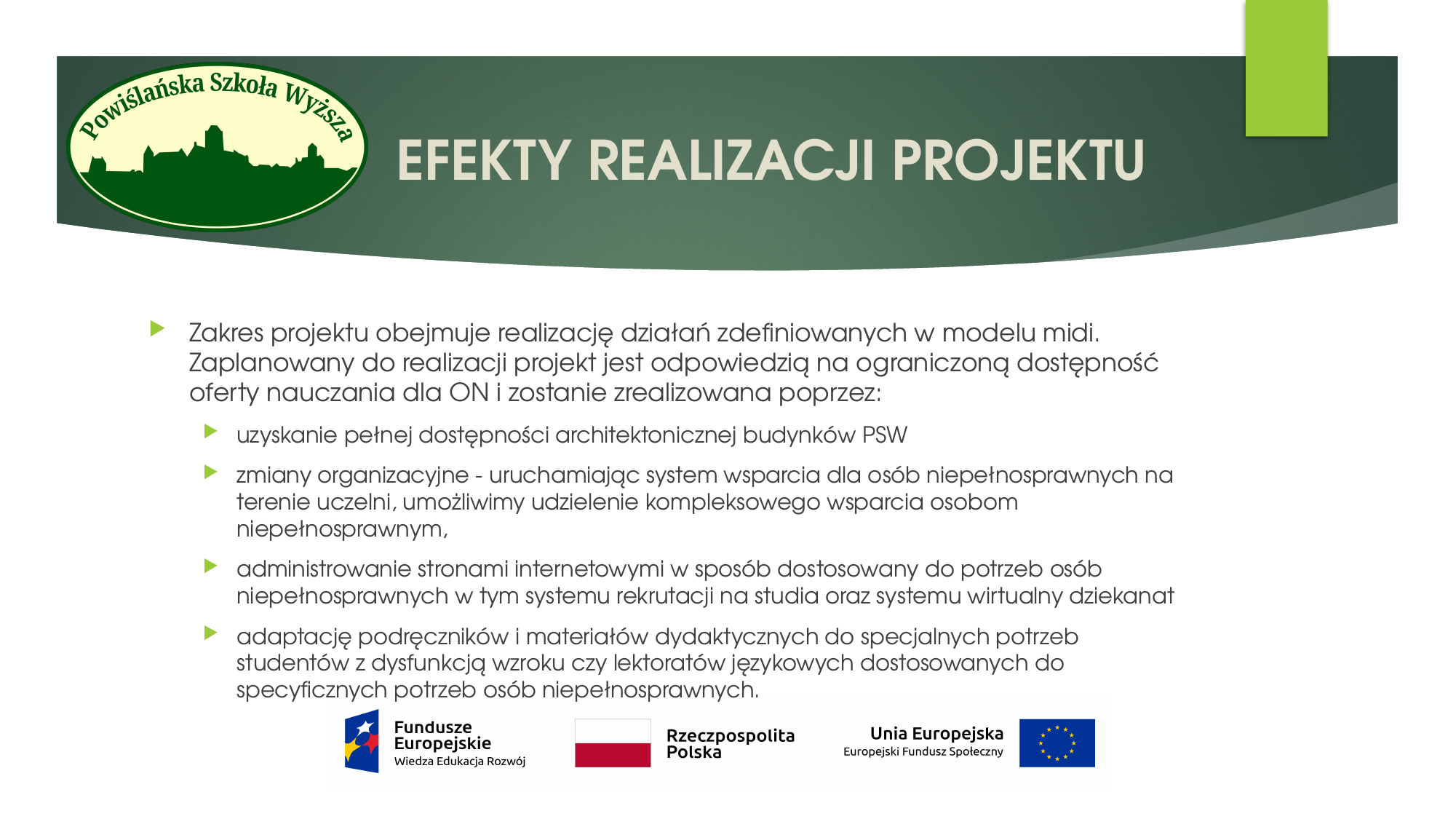

# EFEKTY REALIZACJI PROJEKTU
Zakres projektu obejmuje realizację działań zdefiniowanych w modelu midi. Zaplanowany do realizacji projekt jest odpowiedzią na ograniczoną dostępność oferty nauczania dla ON i zostanie zrealizowana poprzez:
uzyskanie pełnej dostępności architektonicznej budynków PSW
zmiany organizacyjne - uruchamiając system wsparcia dla osób niepełnosprawnych na terenie uczelni, umożliwimy udzielenie kompleksowego wsparcia osobom niepełnosprawnym,
administrowanie stronami internetowymi w sposób dostosowany do potrzeb osób niepełnosprawnych w tym systemu rekrutacji na studia oraz systemu wirtualny dziekanat
adaptację podręczników i materiałów dydaktycznych do specjalnych potrzeb studentów z dysfunkcją wzroku czy lektoratów językowych dostosowanych do specyficznych potrzeb osób niepełnosprawnych.